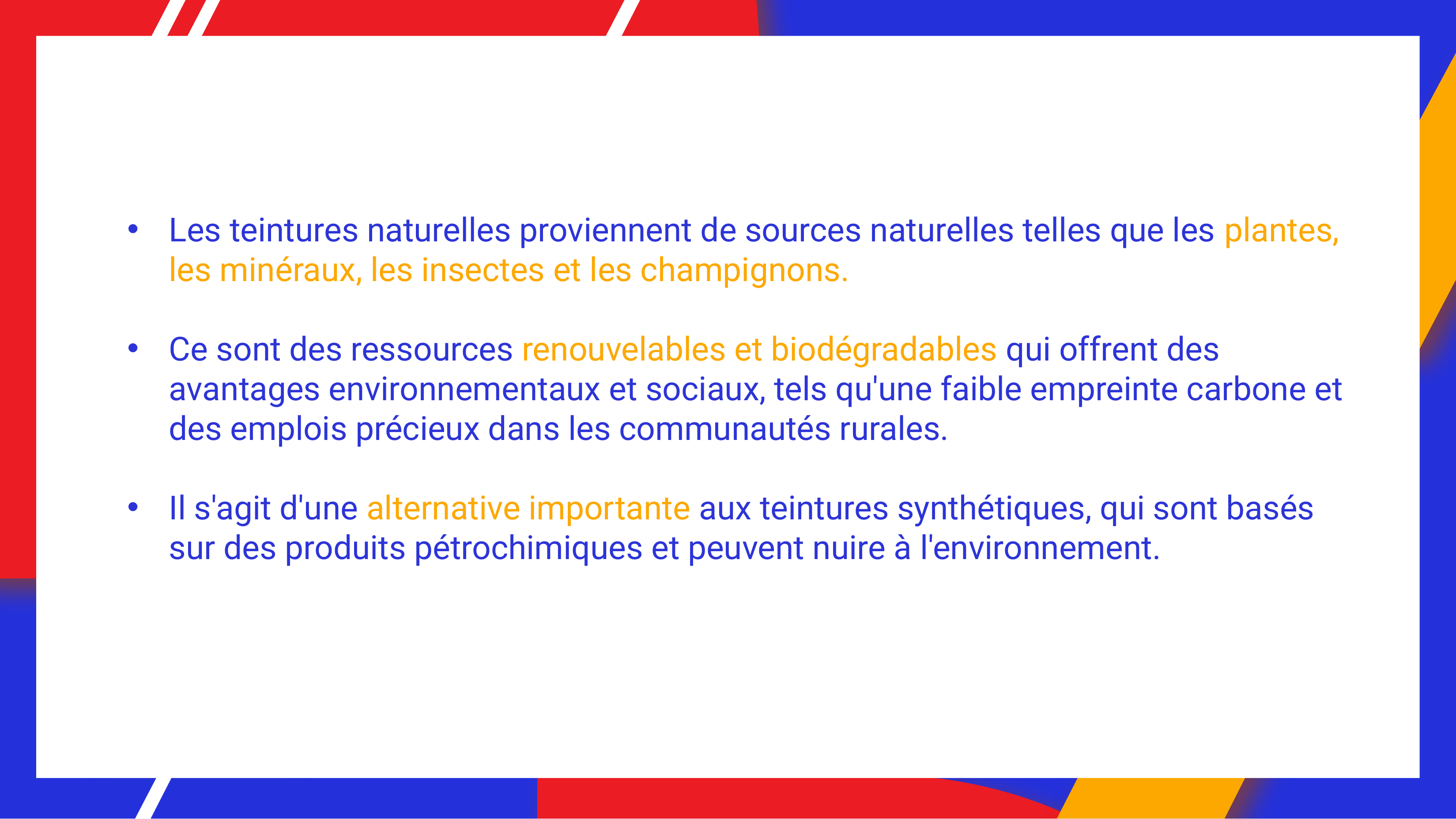

Les teintures naturelles proviennent de sources naturelles telles que les plantes, les minéraux, les insectes et les champignons.

Ce sont des ressources renouvelables et biodégradables qui offrent des avantages environnementaux et sociaux, tels qu'une faible empreinte carbone et des emplois précieux dans les communautés rurales.

Il s'agit d'une alternative importante aux teintures synthétiques, qui sont basés sur des produits pétrochimiques et peuvent nuire à l'environnement.